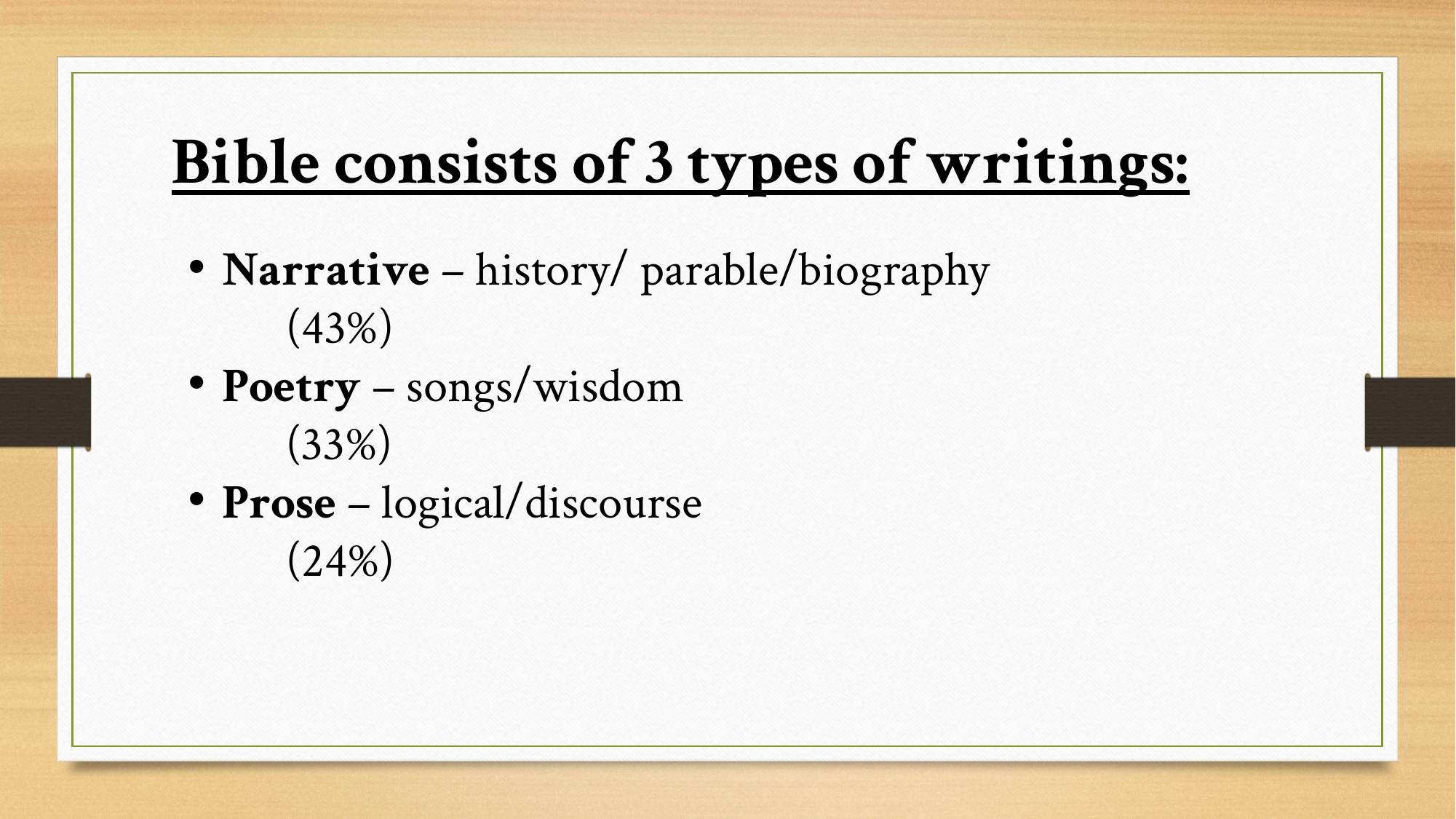

Bible consists of 3 types of writings:

Narrative – history/ parable/biography
         (43%)
Poetry – songs/wisdom
         (33%)
Prose – logical/discourse
         (24%)